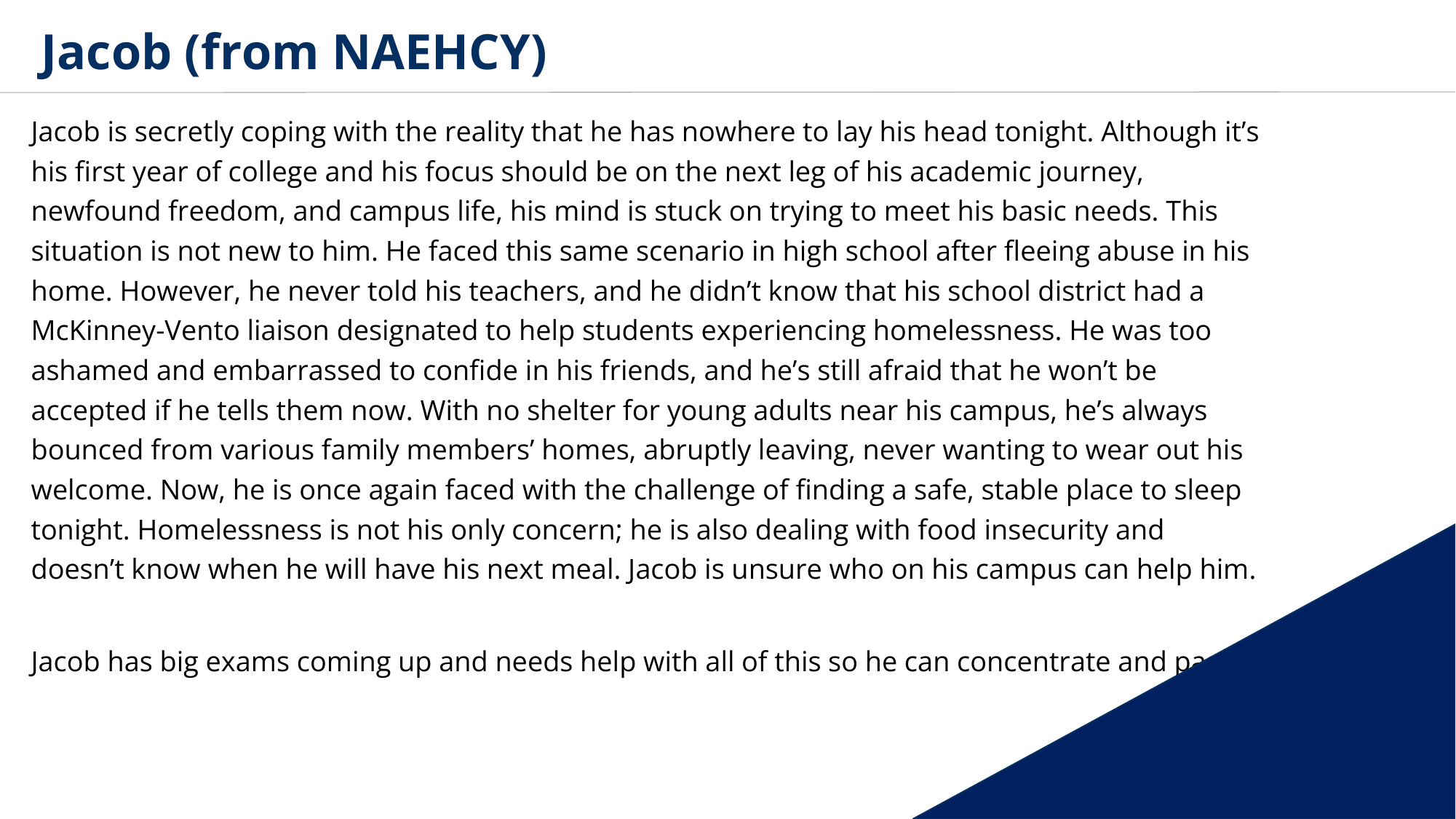

# Jacob (from NAEHCY)
Jacob is secretly coping with the reality that he has nowhere to lay his head tonight. Although it’s his first year of college and his focus should be on the next leg of his academic journey, newfound freedom, and campus life, his mind is stuck on trying to meet his basic needs. This situation is not new to him. He faced this same scenario in high school after fleeing abuse in his home. However, he never told his teachers, and he didn’t know that his school district had a McKinney-Vento liaison designated to help students experiencing homelessness. He was too ashamed and embarrassed to confide in his friends, and he’s still afraid that he won’t be accepted if he tells them now. With no shelter for young adults near his campus, he’s always bounced from various family members’ homes, abruptly leaving, never wanting to wear out his welcome. Now, he is once again faced with the challenge of finding a safe, stable place to sleep tonight. Homelessness is not his only concern; he is also dealing with food insecurity and doesn’t know when he will have his next meal. Jacob is unsure who on his campus can help him.

Jacob has big exams coming up and needs help with all of this so he can concentrate and pass.